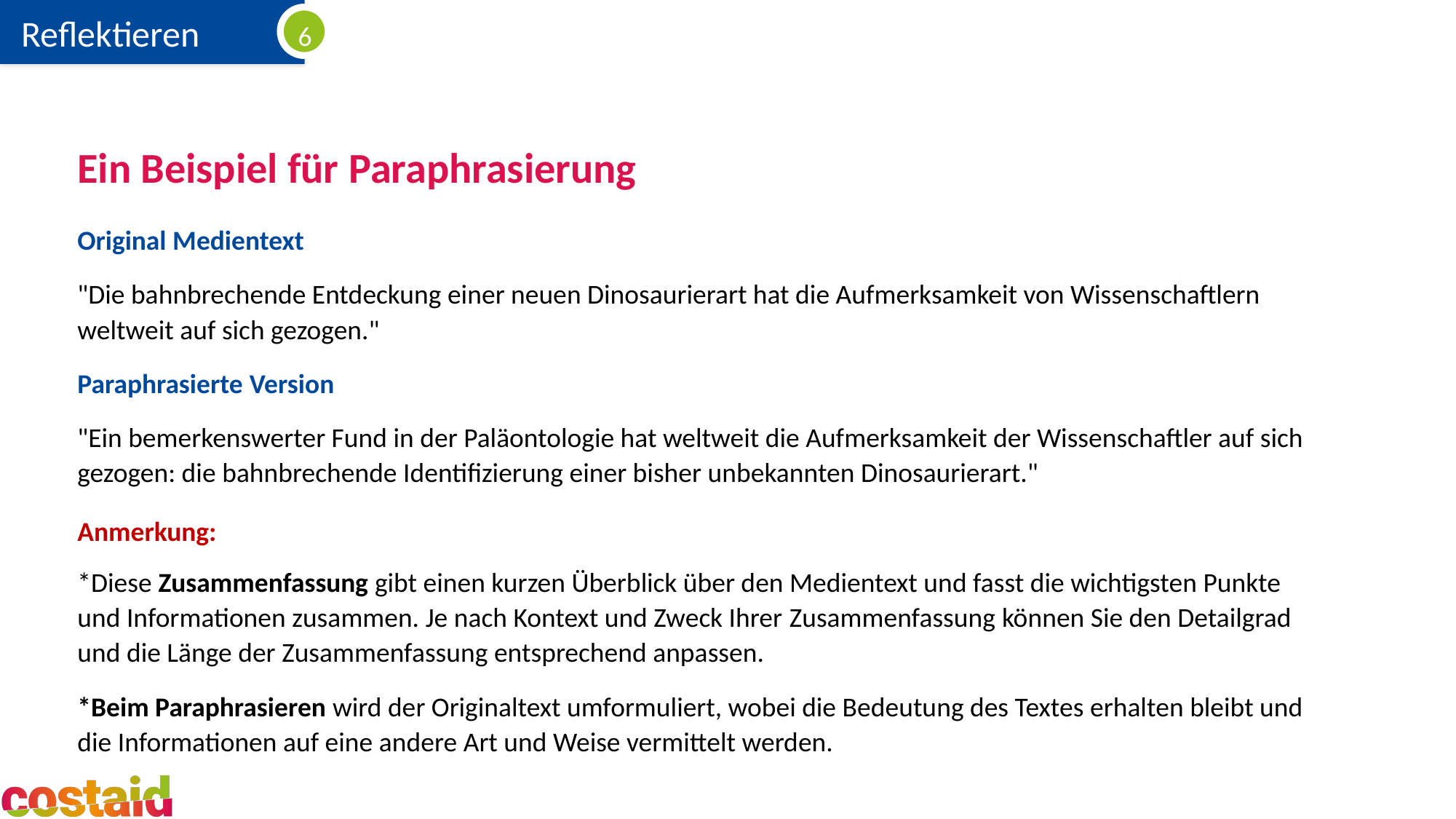

# Ein Beispiel für Paraphrasierung
Original Medientext
"Die bahnbrechende Entdeckung einer neuen Dinosaurierart hat die Aufmerksamkeit von Wissenschaftlern weltweit auf sich gezogen."
Paraphrasierte Version
"Ein bemerkenswerter Fund in der Paläontologie hat weltweit die Aufmerksamkeit der Wissenschaftler auf sich gezogen: die bahnbrechende Identifizierung einer bisher unbekannten Dinosaurierart."
Anmerkung:
*Diese Zusammenfassung gibt einen kurzen Überblick über den Medientext und fasst die wichtigsten Punkte und Informationen zusammen. Je nach Kontext und Zweck Ihrer Zusammenfassung können Sie den Detailgrad und die Länge der Zusammenfassung entsprechend anpassen.
*Beim Paraphrasieren wird der Originaltext umformuliert, wobei die Bedeutung des Textes erhalten bleibt und die Informationen auf eine andere Art und Weise vermittelt werden.